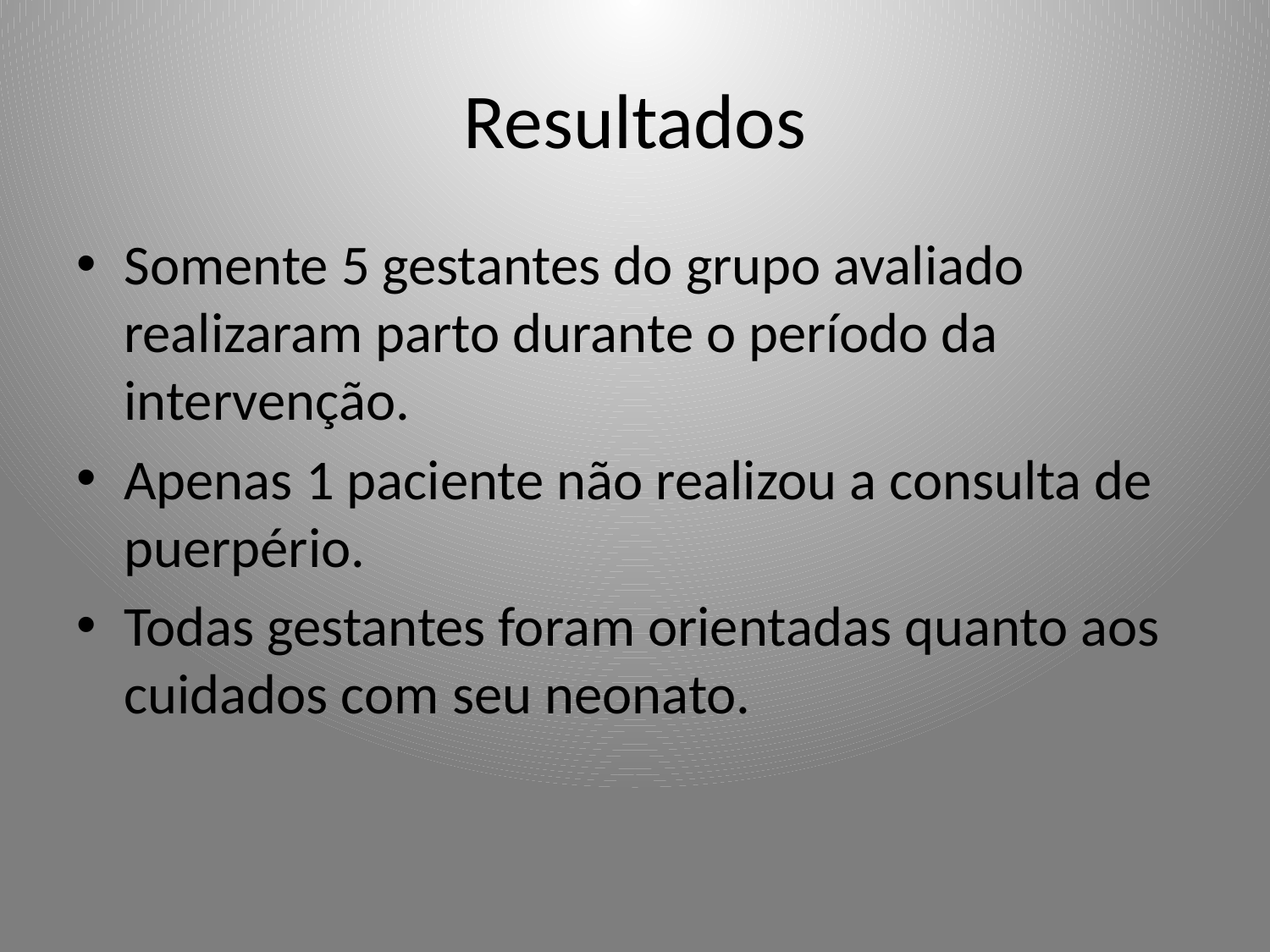

# Resultados
Somente 5 gestantes do grupo avaliado realizaram parto durante o período da intervenção.
Apenas 1 paciente não realizou a consulta de puerpério.
Todas gestantes foram orientadas quanto aos cuidados com seu neonato.